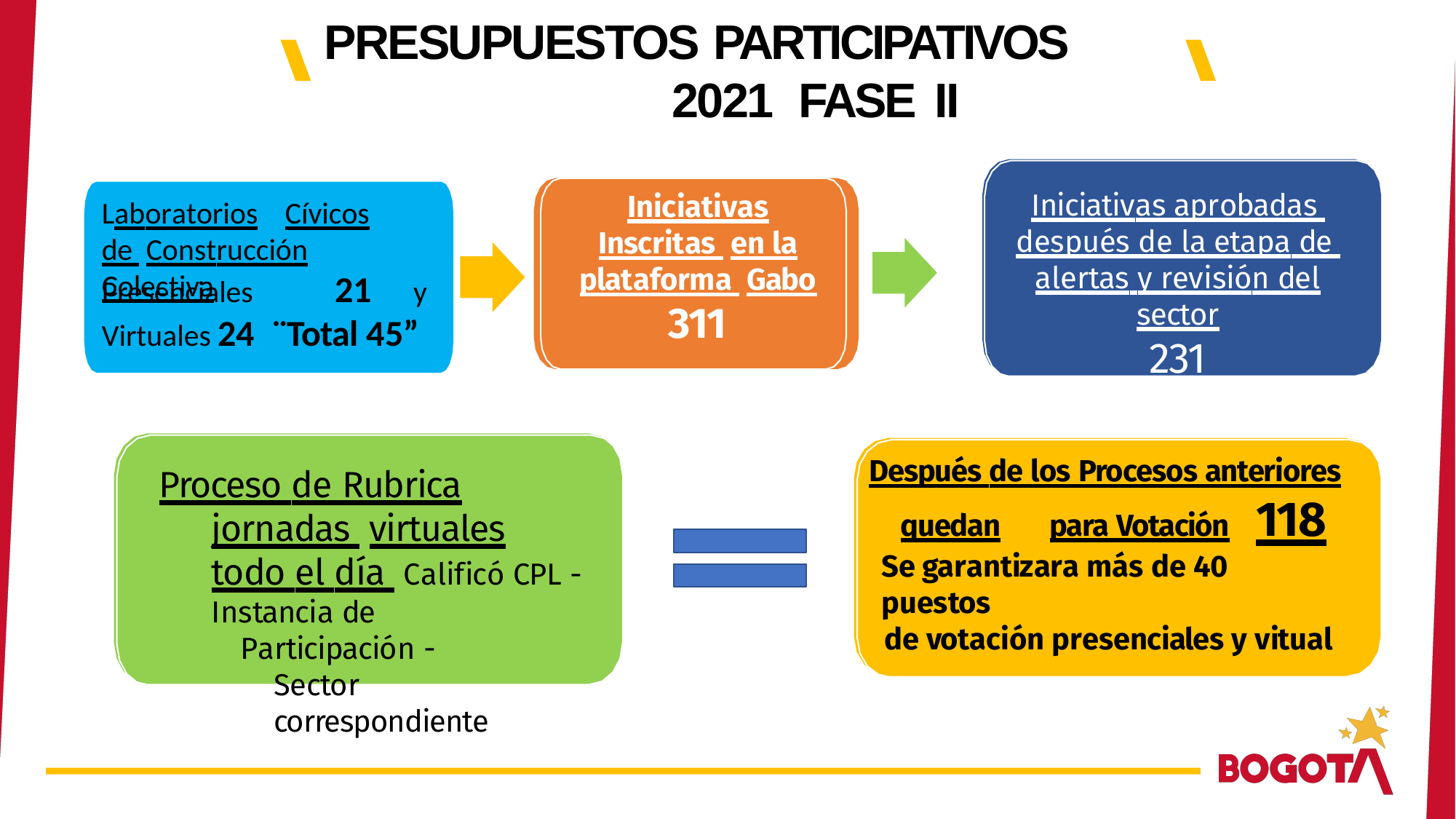

# PRESUPUESTOS PARTICIPATIVOS 2021  FASE II

Iniciativas aprobadas  después de la etapa de  alertas y revisión del sector
231
Iniciativas Inscritas  en la plataforma  Gabo
311
Laboratorios	Cívicos	de  Construcción		Colectiva

Presenciales
21	y
Virtuales 24	¨Total 45”

Después de los Procesos anteriores
quedan	para Votación	118
Se garantizara más de 40 puestos
de votación presenciales y vitual
Proceso de Rubrica jornadas  virtuales	todo el día  Calificó CPL - Instancia de
Participación - Sector  correspondiente